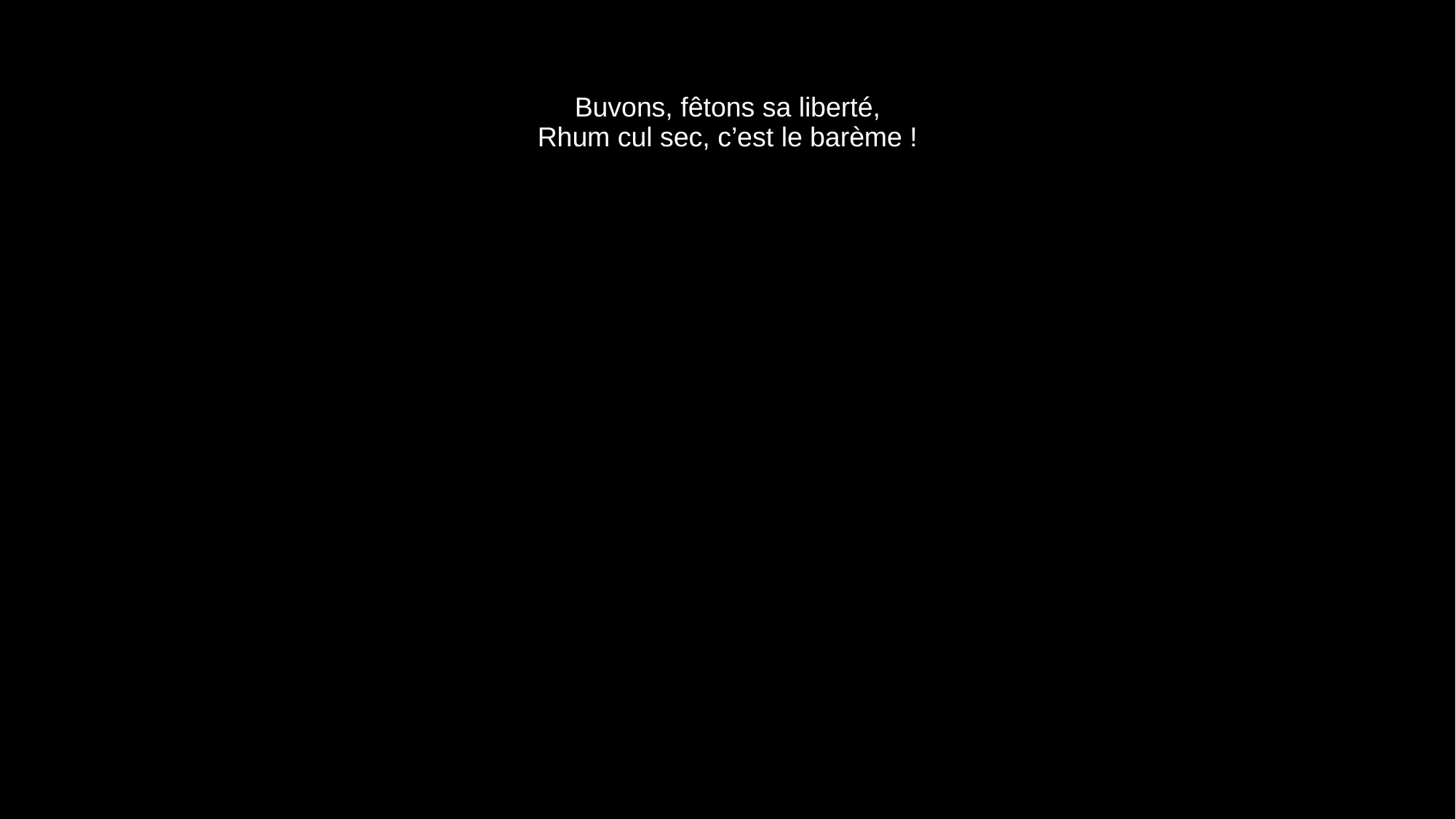

# Buvons, fêtons sa liberté, Rhum cul sec, c’est le barème !